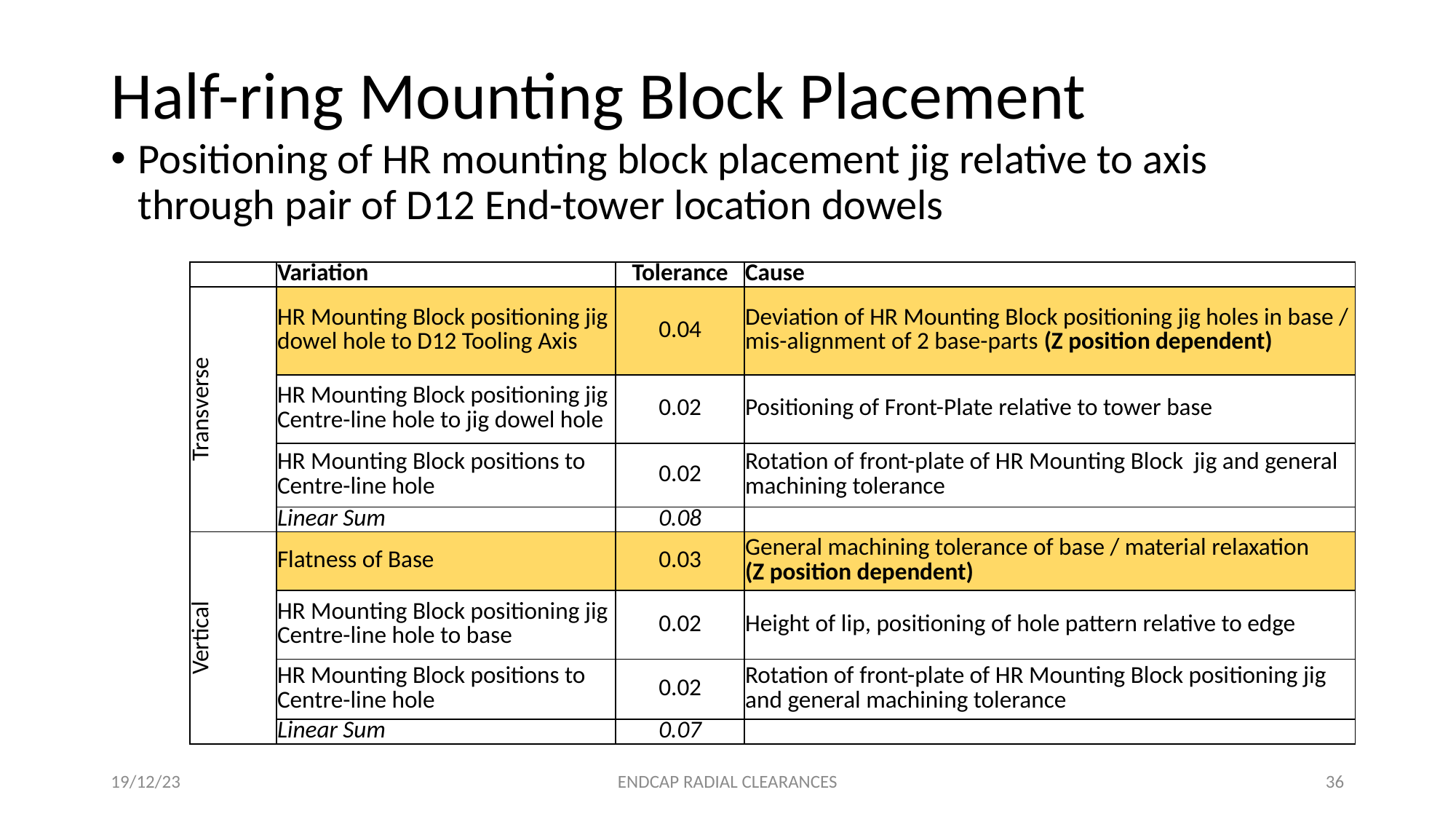

# Half-ring Mounting Block Placement
Positioning of HR mounting block placement jig relative to axis through pair of D12 End-tower location dowels
|  | Variation | Tolerance | Cause |
| --- | --- | --- | --- |
| Transverse | HR Mounting Block positioning jig dowel hole to D12 Tooling Axis | 0.04 | Deviation of HR Mounting Block positioning jig holes in base / mis-alignment of 2 base-parts (Z position dependent) |
|  | HR Mounting Block positioning jig Centre-line hole to jig dowel hole | 0.02 | Positioning of Front-Plate relative to tower base |
|  | HR Mounting Block positions to Centre-line hole | 0.02 | Rotation of front-plate of HR Mounting Block jig and general machining tolerance |
|  | Linear Sum | 0.08 |  |
| Vertical | Flatness of Base | 0.03 | General machining tolerance of base / material relaxation (Z position dependent) |
|  | HR Mounting Block positioning jig Centre-line hole to base | 0.02 | Height of lip, positioning of hole pattern relative to edge |
|  | HR Mounting Block positions to Centre-line hole | 0.02 | Rotation of front-plate of HR Mounting Block positioning jig and general machining tolerance |
|  | Linear Sum | 0.07 |  |
19/12/23
ENDCAP RADIAL CLEARANCES
36